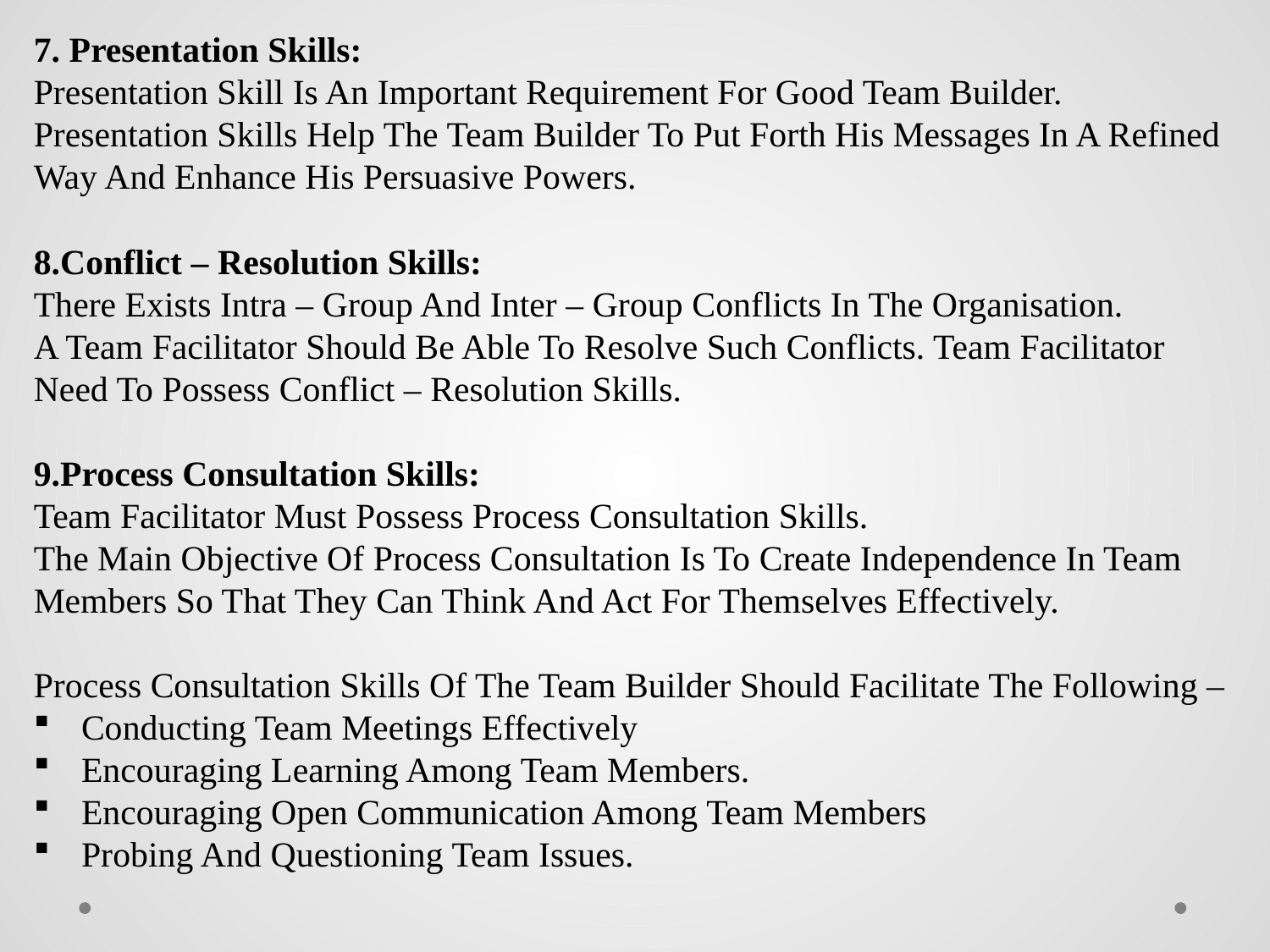

7. Presentation Skills:
Presentation Skill Is An Important Requirement For Good Team Builder.
Presentation Skills Help The Team Builder To Put Forth His Messages In A Refined Way And Enhance His Persuasive Powers.

8.Conflict – Resolution Skills:
There Exists Intra – Group And Inter – Group Conflicts In The Organisation.
A Team Facilitator Should Be Able To Resolve Such Conflicts. Team Facilitator Need To Possess Conflict – Resolution Skills.

9.Process Consultation Skills:
Team Facilitator Must Possess Process Consultation Skills.
The Main Objective Of Process Consultation Is To Create Independence In Team Members So That They Can Think And Act For Themselves Effectively.

Process Consultation Skills Of The Team Builder Should Facilitate The Following –
Conducting Team Meetings Effectively
Encouraging Learning Among Team Members.
Encouraging Open Communication Among Team Members
Probing And Questioning Team Issues.